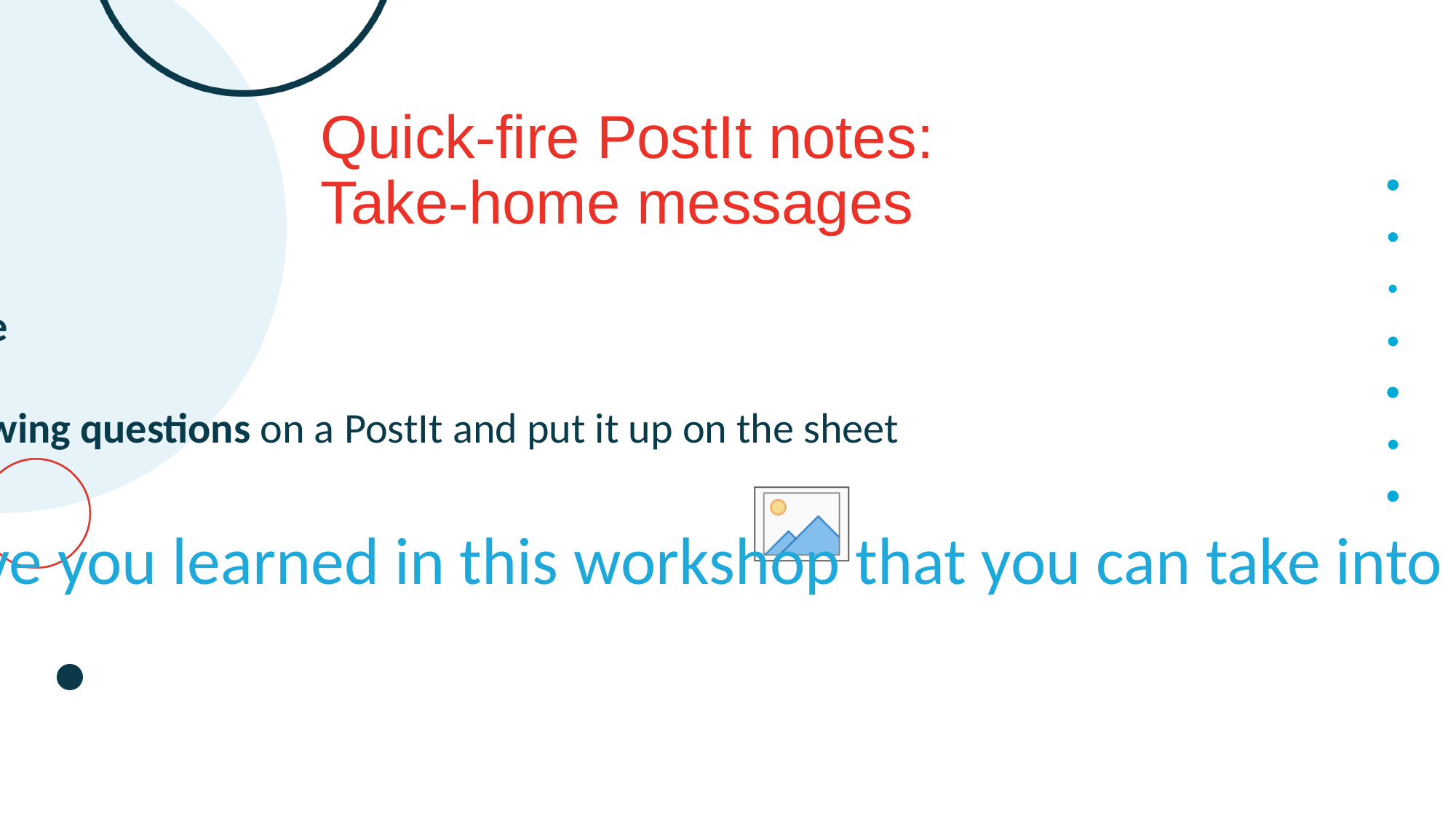

# Quick-fire PostIt notes: Take-home messages
Take a PostIt note

Answer the following questions on a PostIt and put it up on the sheet

What have you learned in this workshop that you can take into your daily work?